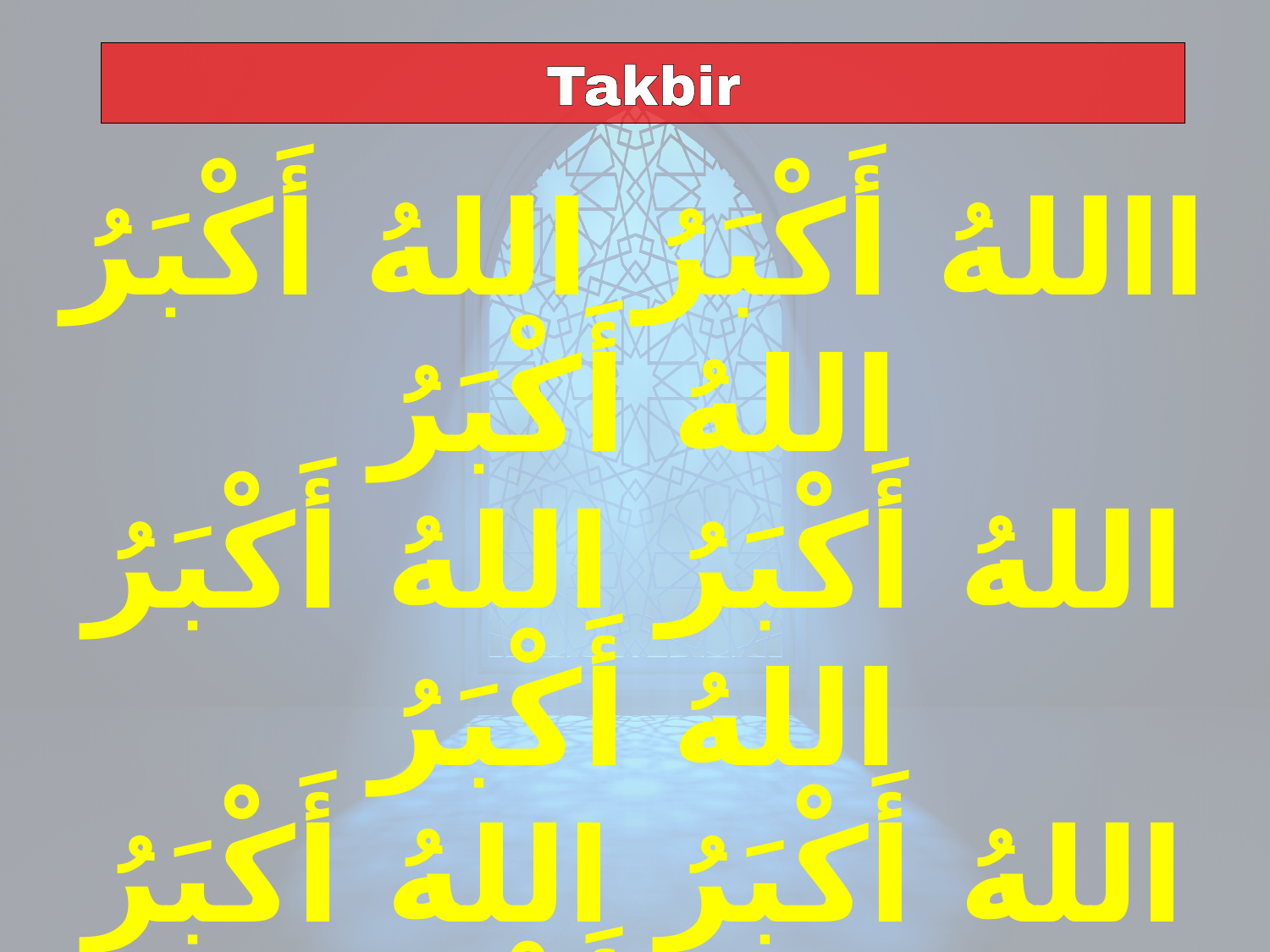

Takbir
االلهُ أَكْبَرُ اللهُ أَكْبَرُ اللهُ أَكْبَرُ
اللهُ أَكْبَرُ اللهُ أَكْبَرُ اللهُ أَكْبَرُ
اللهُ أَكْبَرُ اللهُ أَكْبَرُ اللهُ أَكْبَرُ
اللهُ أَكْبَرُ كَبِيْرًا، وَالْحَمْدُ لِلَّهِ كَثِيْرًا،
وَسُبْحَانَ اللهِ بُكْرَةً وَأَصِيْلاً.